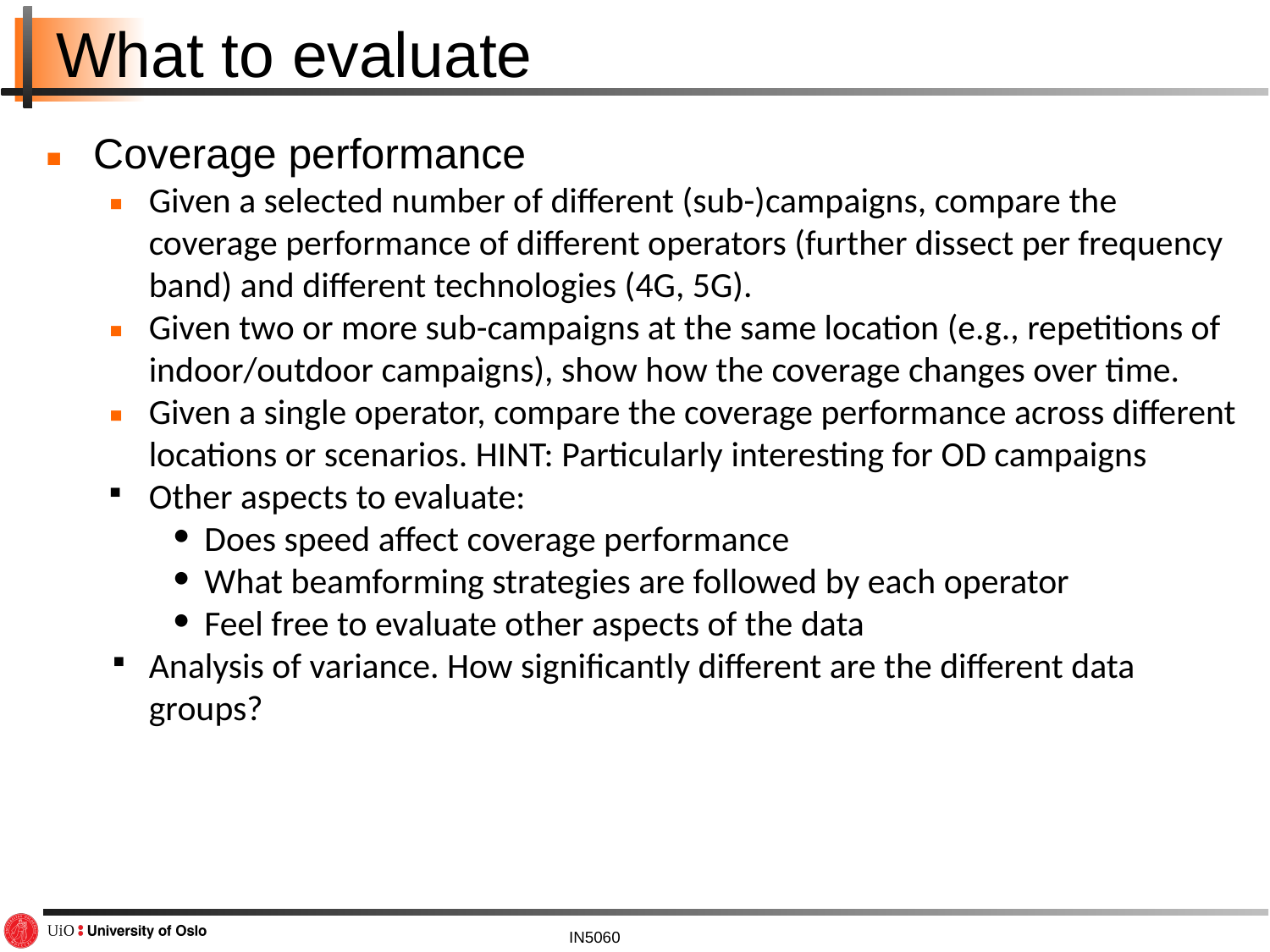

# What to evaluate
Coverage performance
Given a selected number of different (sub-)campaigns, compare the coverage performance of different operators (further dissect per frequency band) and different technologies (4G, 5G).
Given two or more sub-campaigns at the same location (e.g., repetitions of indoor/outdoor campaigns), show how the coverage changes over time.
Given a single operator, compare the coverage performance across different locations or scenarios. HINT: Particularly interesting for OD campaigns
Other aspects to evaluate:
Does speed affect coverage performance
What beamforming strategies are followed by each operator
Feel free to evaluate other aspects of the data
Analysis of variance. How significantly different are the different data groups?